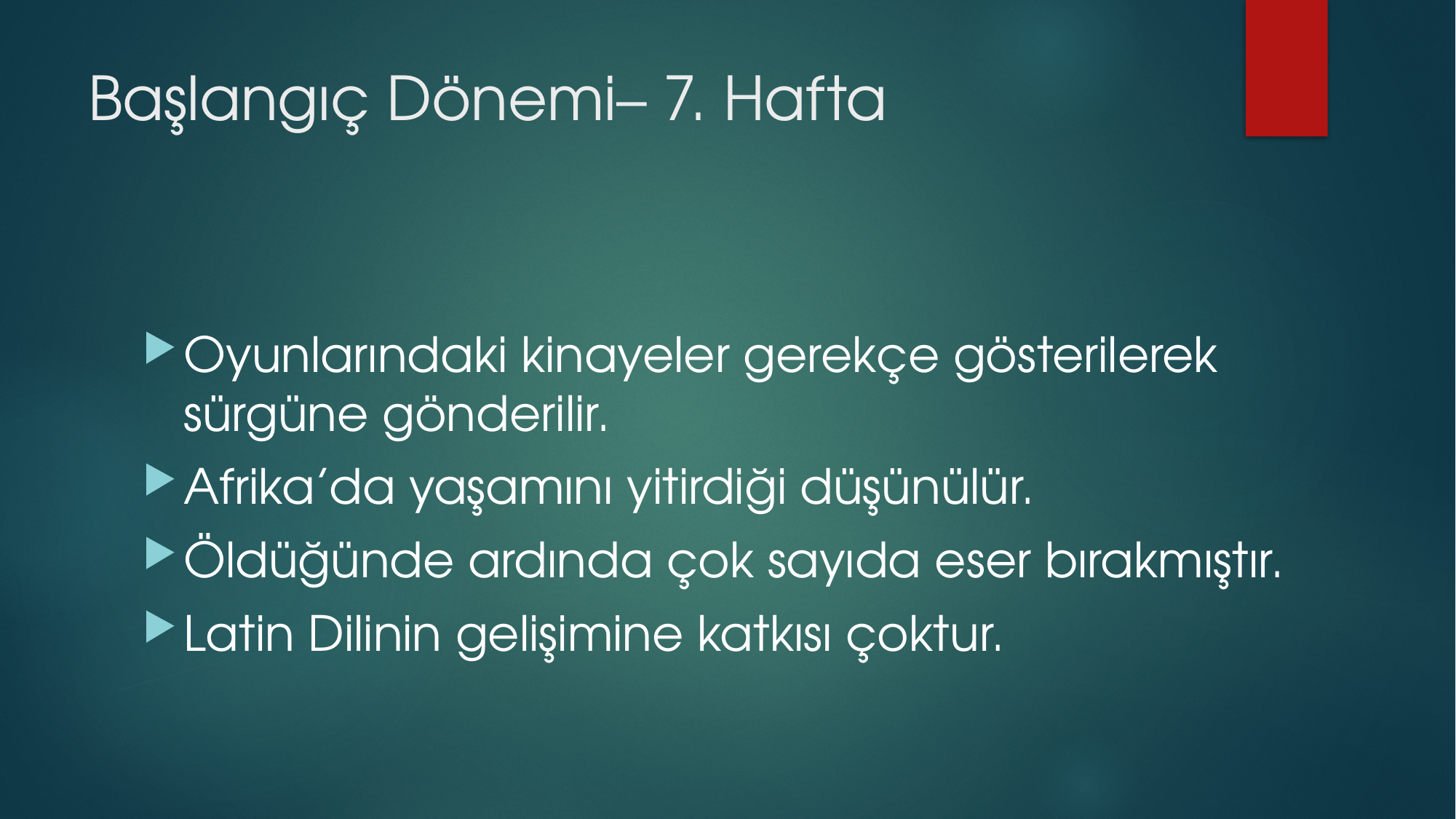

# Başlangıç Dönemi– 7. Hafta

Oyunlarındaki kinayeler gerekçe gösterilerek sürgüne gönderilir.
Afrika’da yaşamını yitirdiği düşünülür.
Öldüğünde ardında çok sayıda eser bırakmıştır.
Latin Dilinin gelişimine katkısı çoktur.